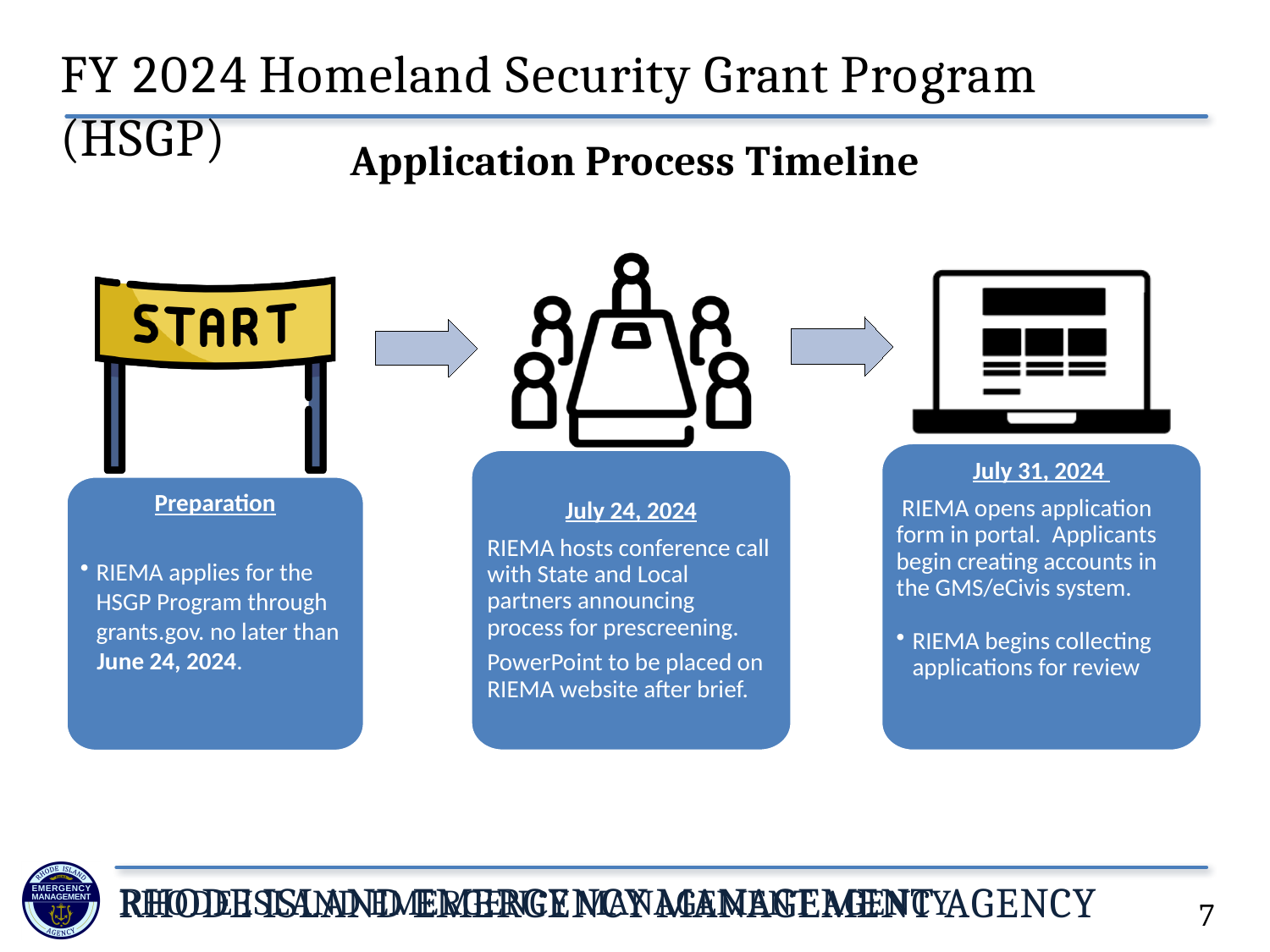

FY 2024 Homeland Security Grant Program (HSGP)
# Application Process Timeline

July 31, 2024
 RIEMA opens application form in portal.  Applicants begin creating accounts in the GMS/eCivis system.

RIEMA begins collecting applications for review
July 24, 2024
RIEMA hosts conference call with State and Local partners announcing process for prescreening.
PowerPoint to be placed on RIEMA website after brief.
Preparation

RIEMA applies for the HSGP Program through grants.gov. no later than
   June 24, 2024.
7